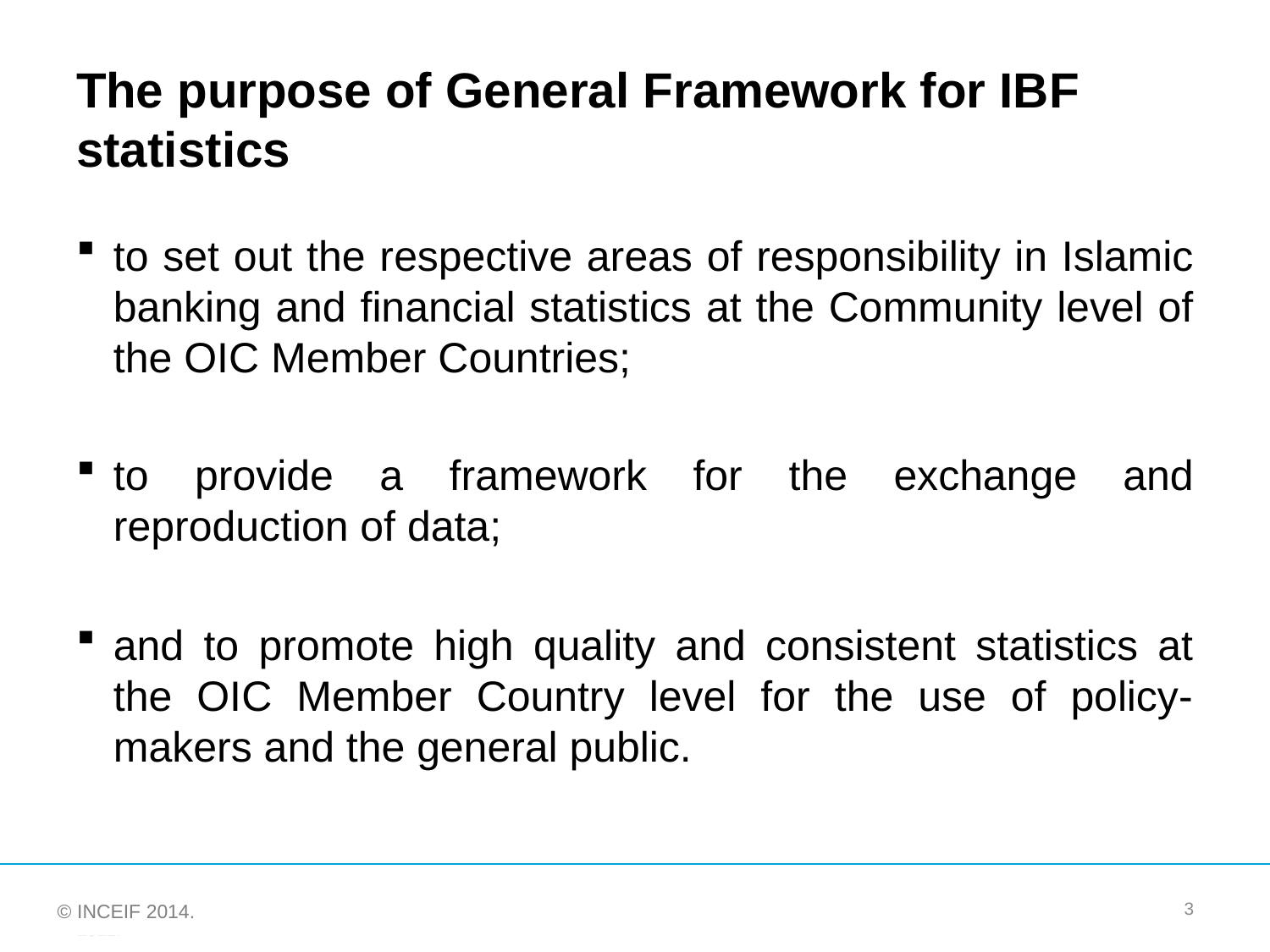

# The purpose of General Framework for IBF statistics
to set out the respective areas of responsibility in Islamic banking and financial statistics at the Community level of the OIC Member Countries;

to provide a framework for the exchange and reproduction of data;

and to promote high quality and consistent statistics at the OIC Member Country level for the use of policy-makers and the general public.
3